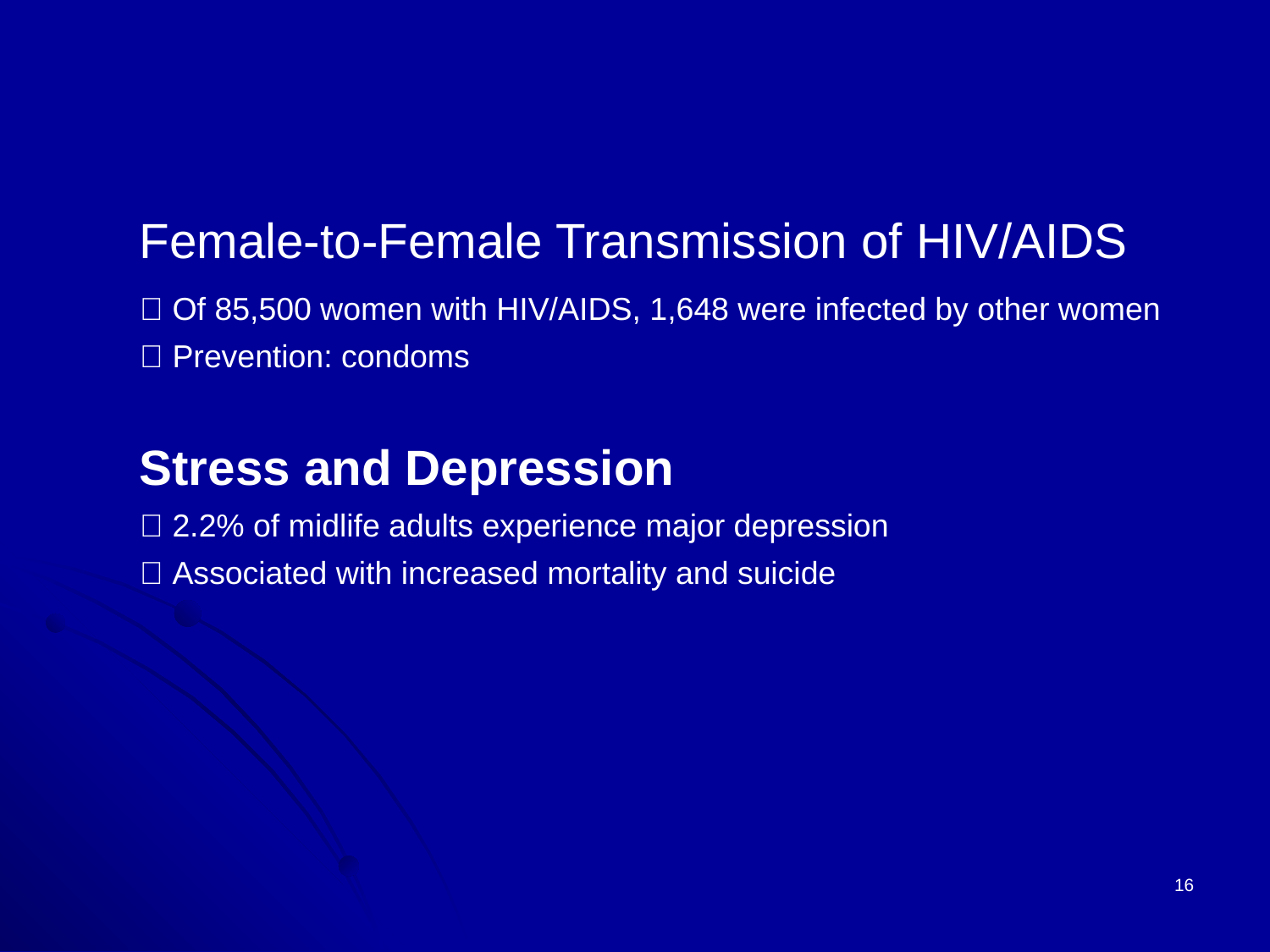

Female-to-Female Transmission of HIV/AIDS

􀂄 Of 85,500 women with HIV/AIDS, 1,648 were infected by other women
􀂄 Prevention: condoms

Stress and Depression
􀂄 2.2% of midlife adults experience major depression
􀂄 Associated with increased mortality and suicide
16